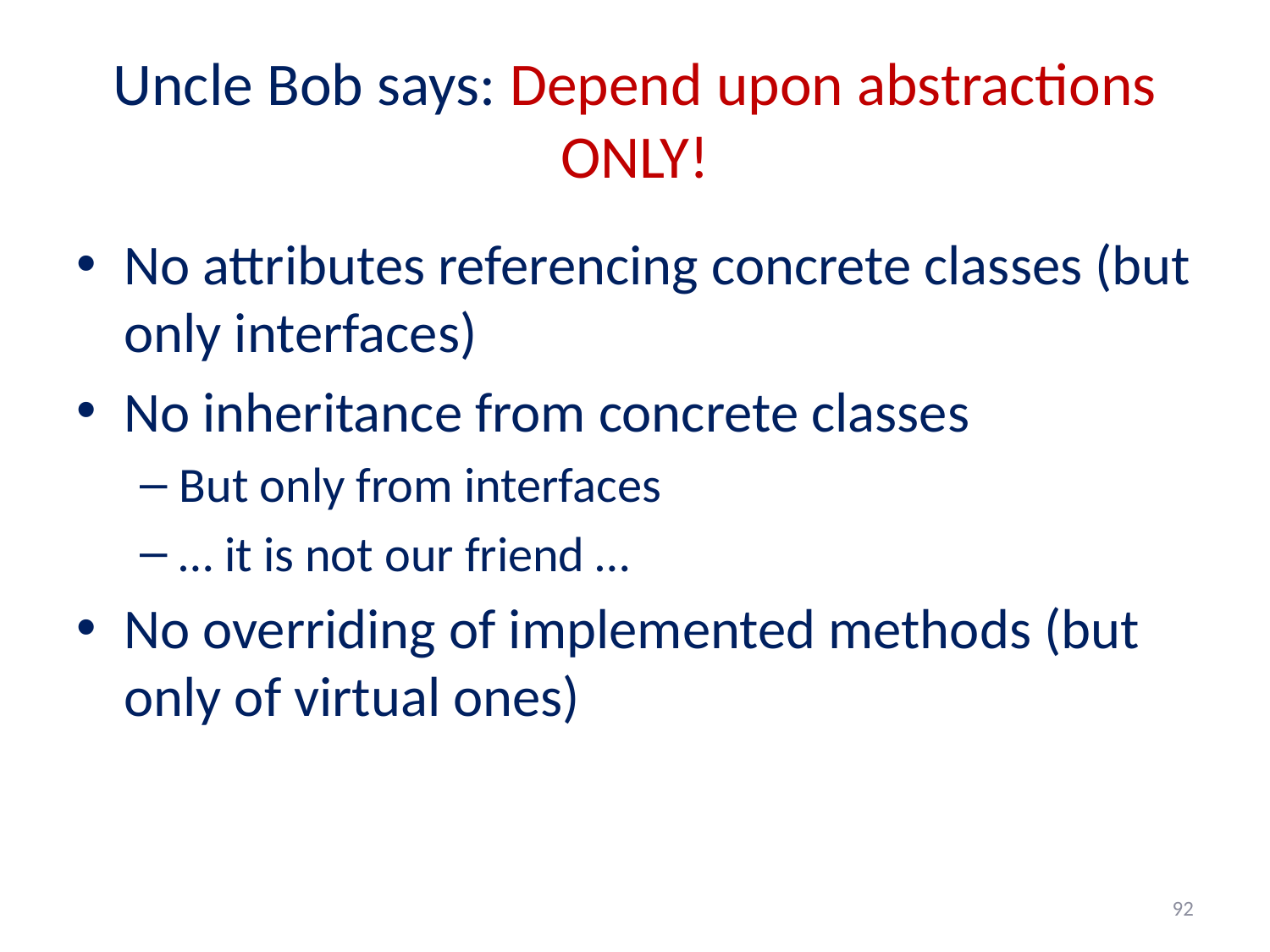

# Uncle Bob says: Depend upon abstractions ONLY!
No attributes referencing concrete classes (but only interfaces)
No inheritance from concrete classes
But only from interfaces
… it is not our friend …
No overriding of implemented methods (but only of virtual ones)

92